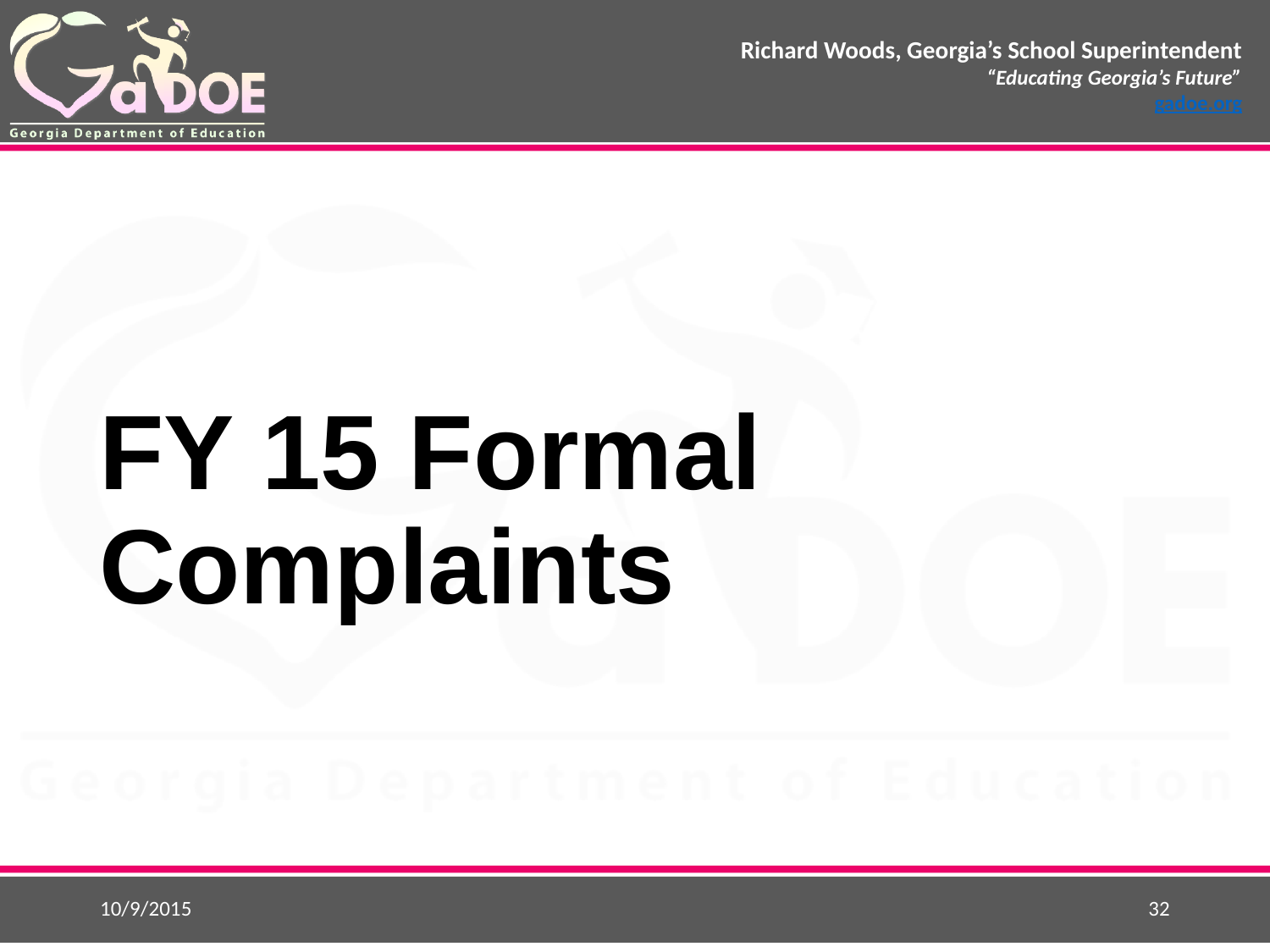

# FY 15 Formal Complaints

10/9/2015
32